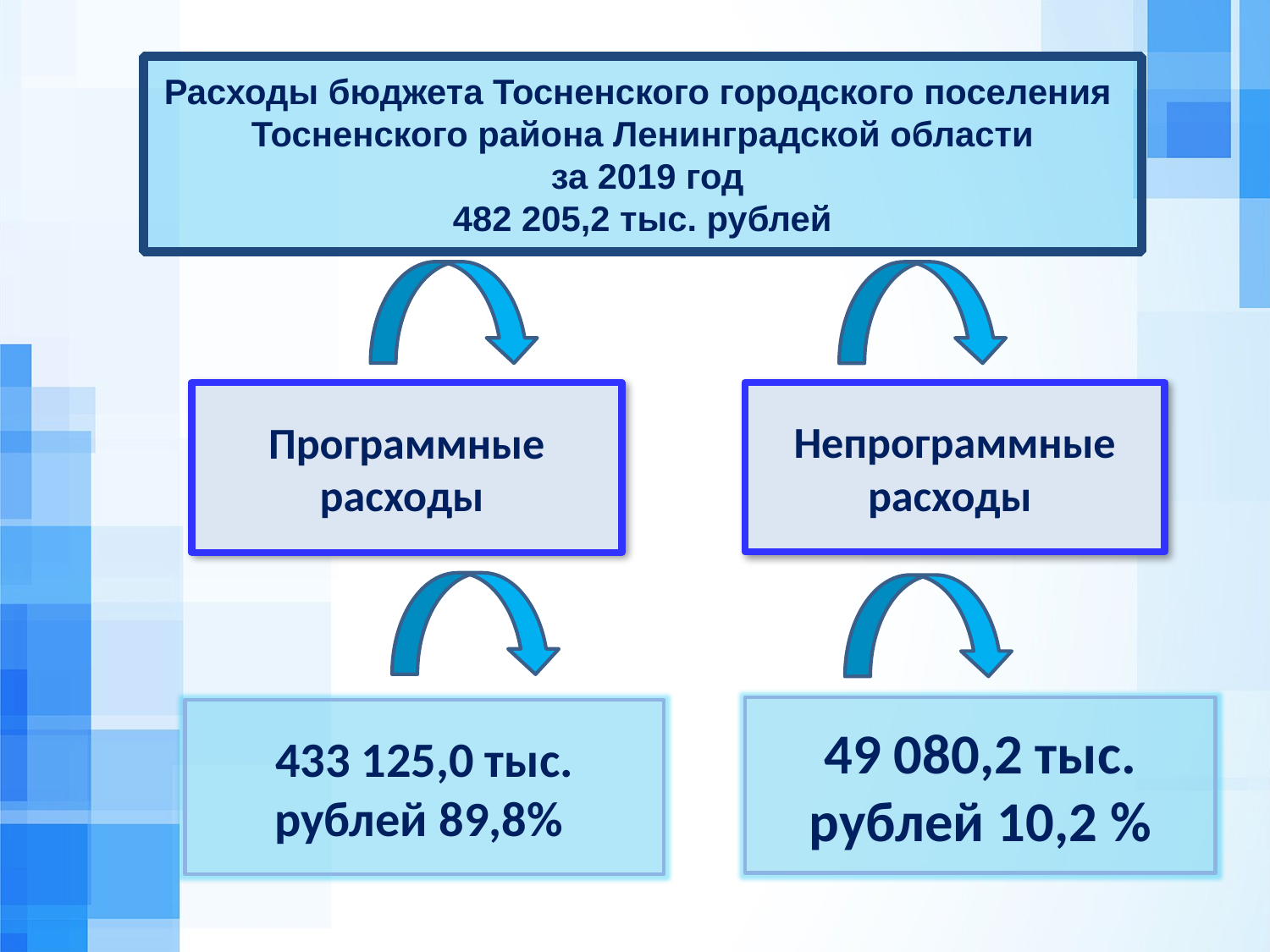

Расходы бюджета Тосненского городского поселения
Тосненского района Ленинградской области
 за 2019 год
482 205,2 тыс. рублей

Непрограммные расходы
Программные расходы

49 080,2 тыс. рублей 10,2 %
433 125,0 тыс. рублей 89,8%